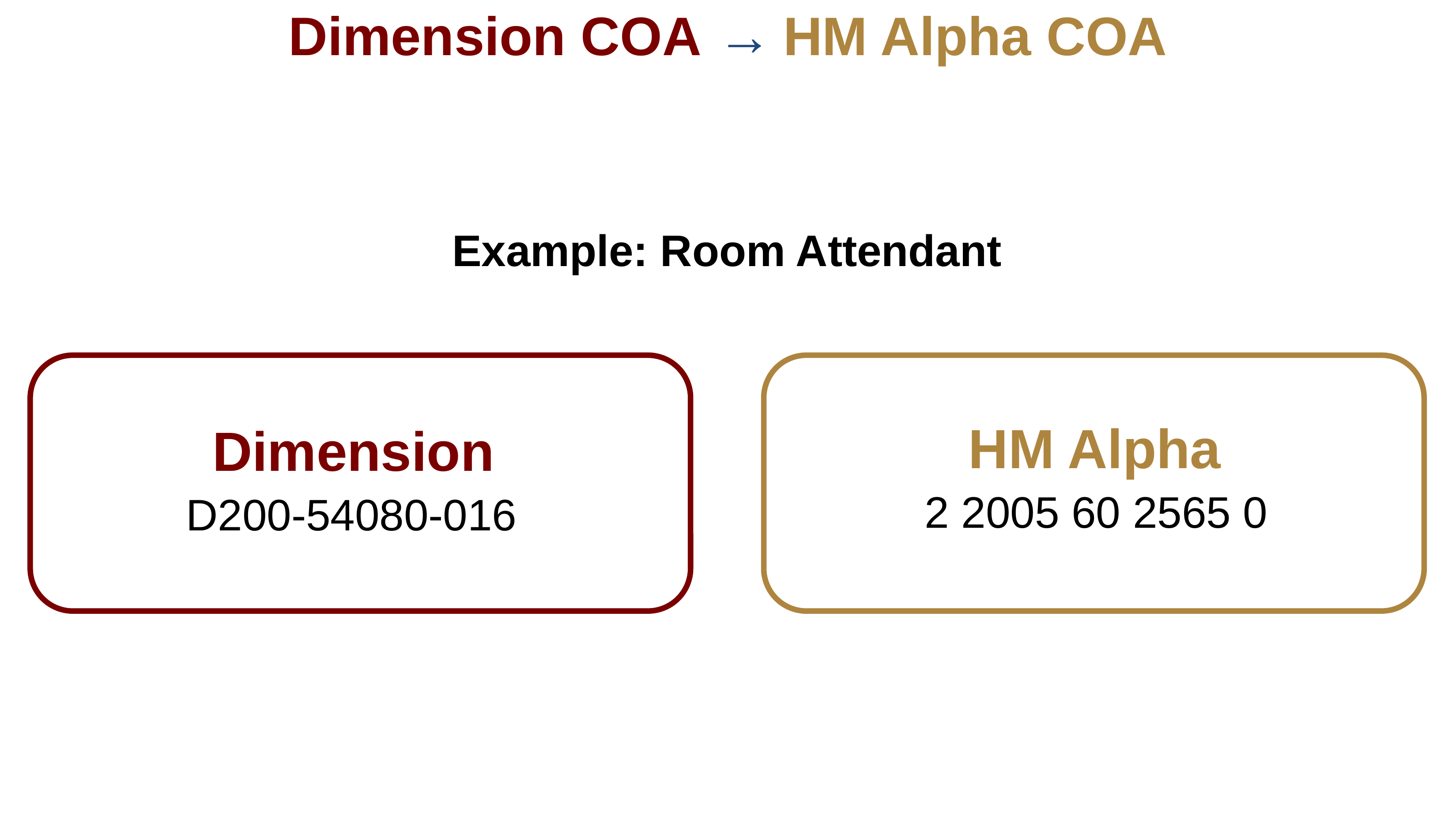

Dimension COA → HM Alpha COA
Example: Room Attendant

# HM Alpha
Dimension
2 2005 60 2565 0
D200-54080-016